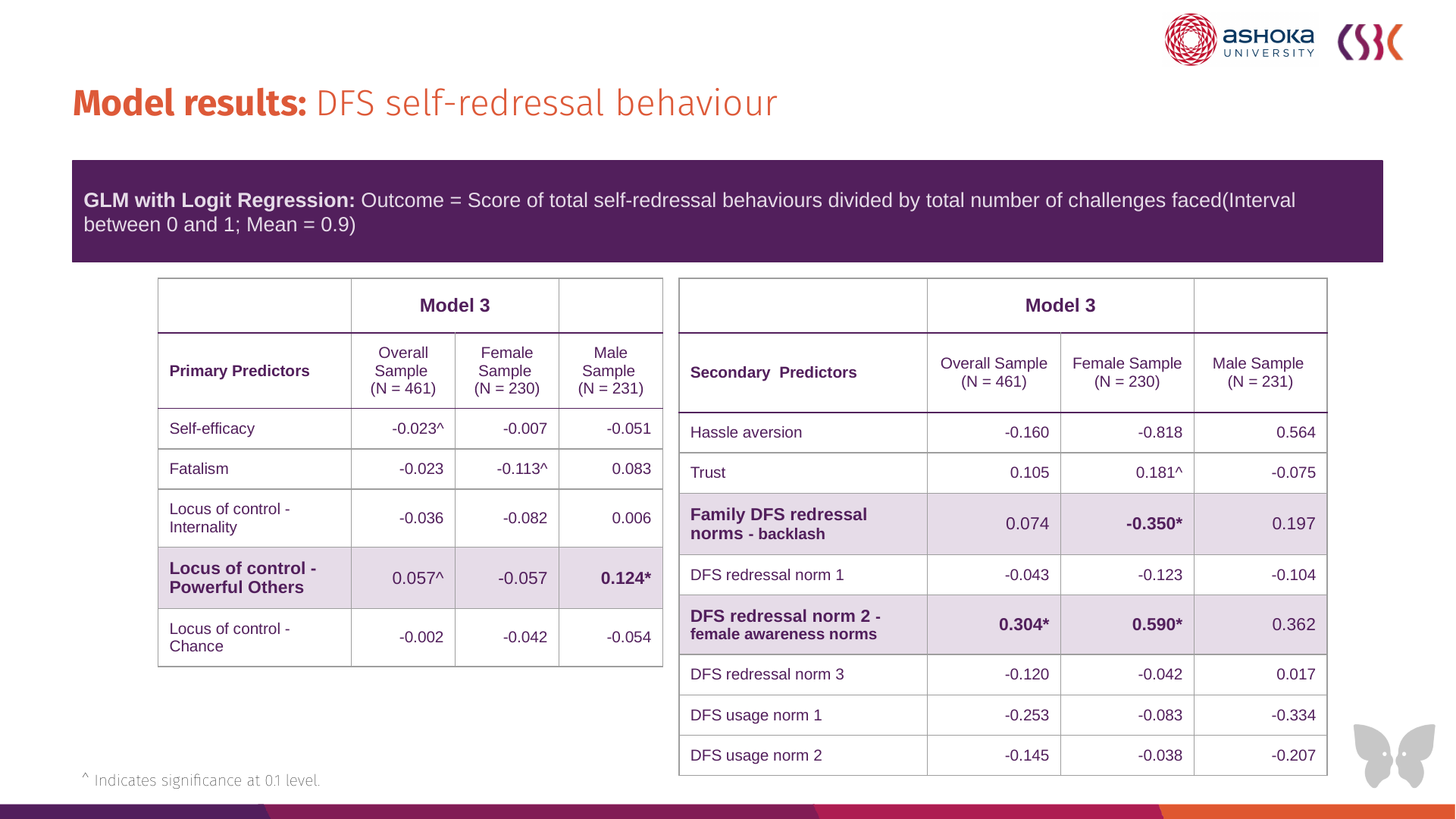

# Model results: DFS self-redressal behaviour
GLM with Logit Regression: Outcome = Score of total self-redressal behaviours divided by total number of challenges faced(Interval between 0 and 1; Mean = 0.9)
|  | Model 3 |  |  |
| --- | --- | --- | --- |
| Primary Predictors | Overall Sample (N = 461) | Female Sample (N = 230) | Male Sample (N = 231) |
| Self-efficacy | -0.023^ | -0.007 | -0.051 |
| Fatalism | -0.023 | -0.113^ | 0.083 |
| Locus of control - Internality | -0.036 | -0.082 | 0.006 |
| Locus of control - Powerful Others | 0.057^ | -0.057 | 0.124\* |
| Locus of control - Chance | -0.002 | -0.042 | -0.054 |
|  | Model 3 |  |  |
| --- | --- | --- | --- |
| Secondary Predictors | Overall Sample (N = 461) | Female Sample (N = 230) | Male Sample (N = 231) |
| Hassle aversion | -0.160 | -0.818 | 0.564 |
| Trust | 0.105 | 0.181^ | -0.075 |
| Family DFS redressal norms - backlash | 0.074 | -0.350\* | 0.197 |
| DFS redressal norm 1 | -0.043 | -0.123 | -0.104 |
| DFS redressal norm 2 - female awareness norms | 0.304\* | 0.590\* | 0.362 |
| DFS redressal norm 3 | -0.120 | -0.042 | 0.017 |
| DFS usage norm 1 | -0.253 | -0.083 | -0.334 |
| DFS usage norm 2 | -0.145 | -0.038 | -0.207 |
^ Indicates significance at 0.1 level.